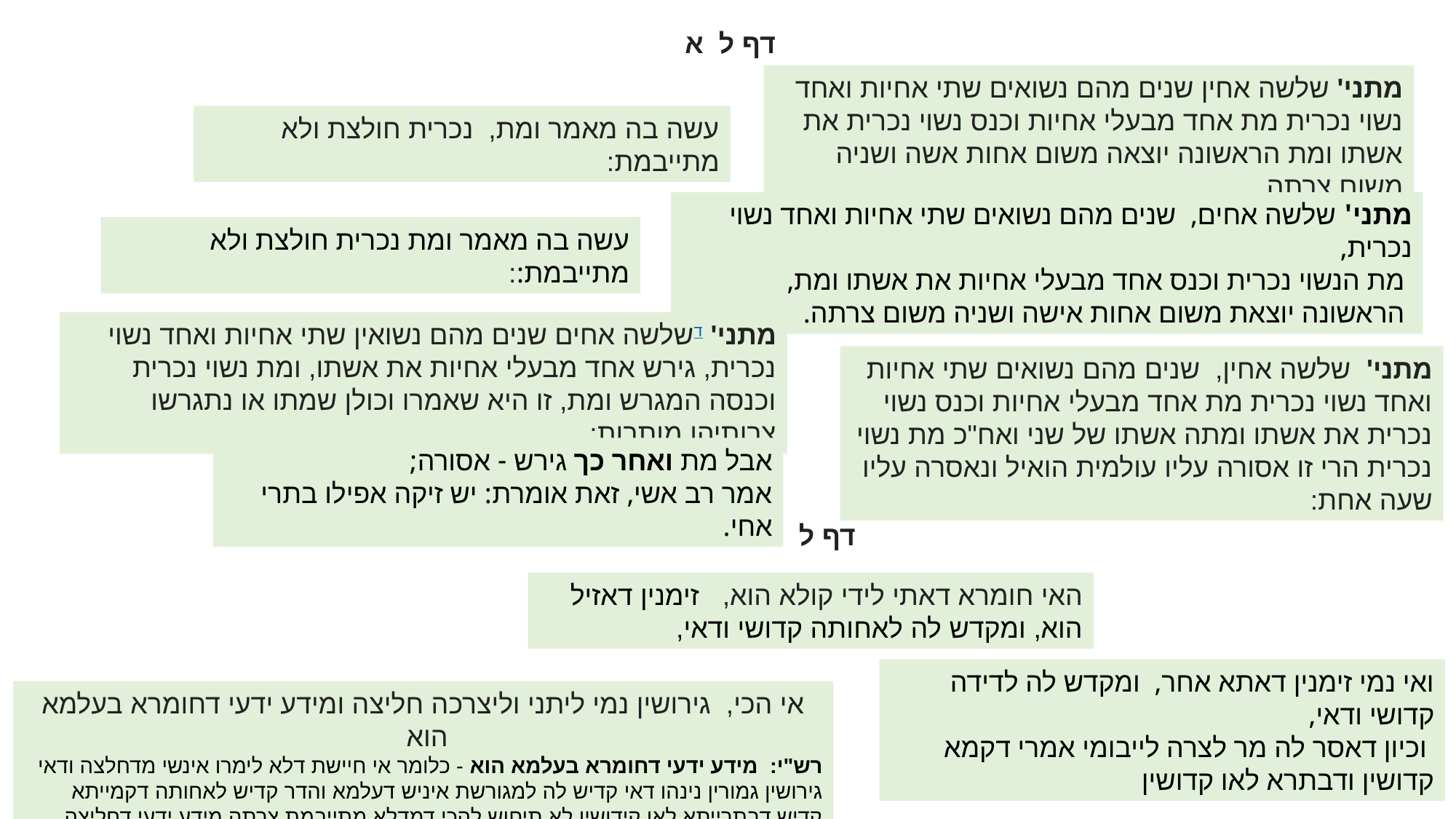

דף ל  א
מתני' שלשה אחין שנים מהם נשואים שתי אחיות ואחד נשוי נכרית מת אחד מבעלי אחיות וכנס נשוי נכרית את אשתו ומת הראשונה יוצאה משום אחות אשה ושניה משום צרתה
עשה בה מאמר ומת,  נכרית חולצת ולא מתייבמת:
מתני' שלשה אחים,  שנים מהם נשואים שתי אחיות ואחד נשוי נכרית,
 מת הנשוי נכרית וכנס אחד מבעלי אחיות את אשתו ומת,
 הראשונה יוצאת משום אחות אישה ושניה משום צרתה.
עשה בה מאמר ומת נכרית חולצת ולא מתייבמת::
מתני' דשלשה אחים שנים מהם נשואין שתי אחיות ואחד נשוי נכרית, גירש אחד מבעלי אחיות את אשתו, ומת נשוי נכרית וכנסה המגרש ומת, זו היא שאמרו וכולן שמתו או נתגרשו צרותיהן מותרות:
מתני'  שלשה אחין,  שנים מהם נשואים שתי אחיות ואחד נשוי נכרית מת אחד מבעלי אחיות וכנס נשוי נכרית את אשתו ומתה אשתו של שני ואח"כ מת נשוי נכרית הרי זו אסורה עליו עולמית הואיל ונאסרה עליו שעה אחת:
אבל מת ואחר כך גירש - אסורה;
אמר רב אשי, זאת אומרת: יש זיקה אפילו בתרי אחי.
דף ל  ב
האי חומרא דאתי לידי קולא הוא,   זימנין דאזיל הוא, ומקדש לה לאחותה קדושי ודאי,
ואי נמי זימנין דאתא אחר,  ומקדש לה לדידה קדושי ודאי,
 וכיון דאסר לה מר לצרה לייבומי אמרי דקמא קדושין ודבתרא לאו קדושין
אי הכי,  גירושין נמי ליתני וליצרכה חליצה ומידע ידעי דחומרא בעלמא הוא
רש"י:  מידע ידעי דחומרא בעלמא הוא - כלומר אי חיישת דלא לימרו אינשי מדחלצה ודאי גירושין גמורין נינהו דאי קדיש לה למגורשת איניש דעלמא והדר קדיש לאחותה דקמייתא קדיש דבתרייתא לאו קידושין לא תיחוש להכי דמדלא מתייבמת צרתה מידע ידעי דחליצה חומרא בעלמא הוא: